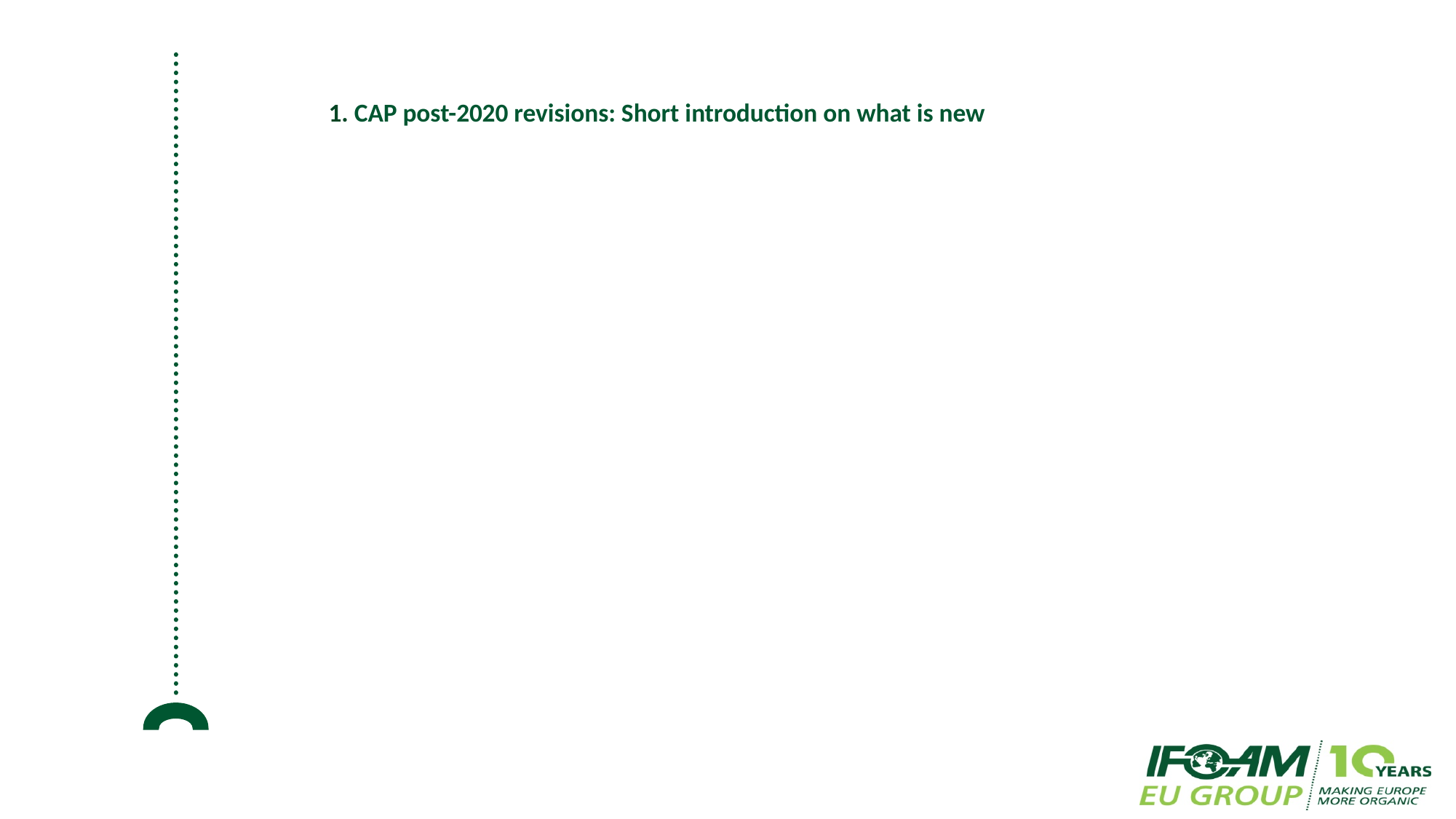

# 1. CAP post-2020 revisions: Short introduction on what is new